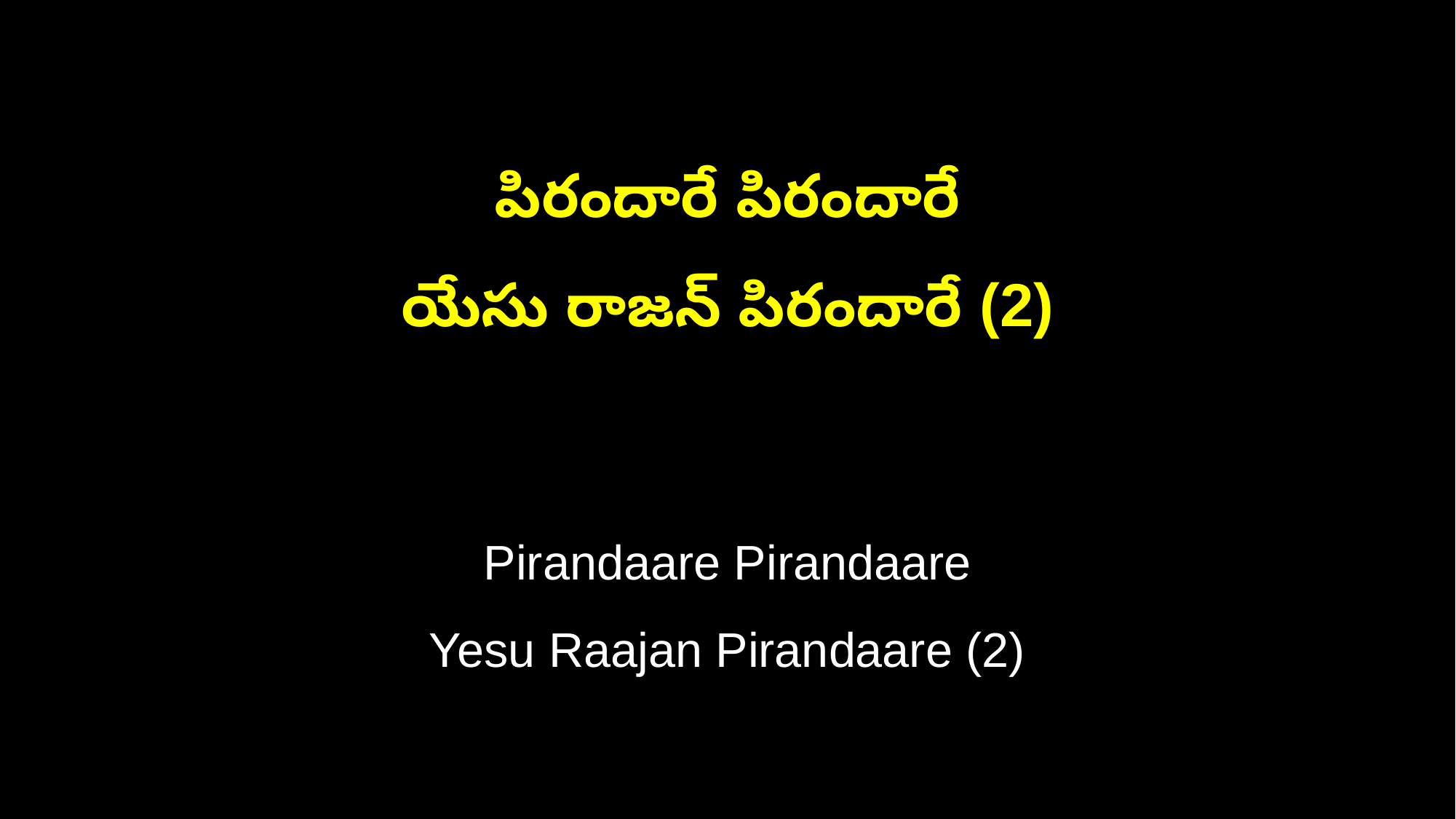

పిరందారే పిరందారే
యేసు రాజన్ పిరందారే (2)
Pirandaare Pirandaare
Yesu Raajan Pirandaare (2)